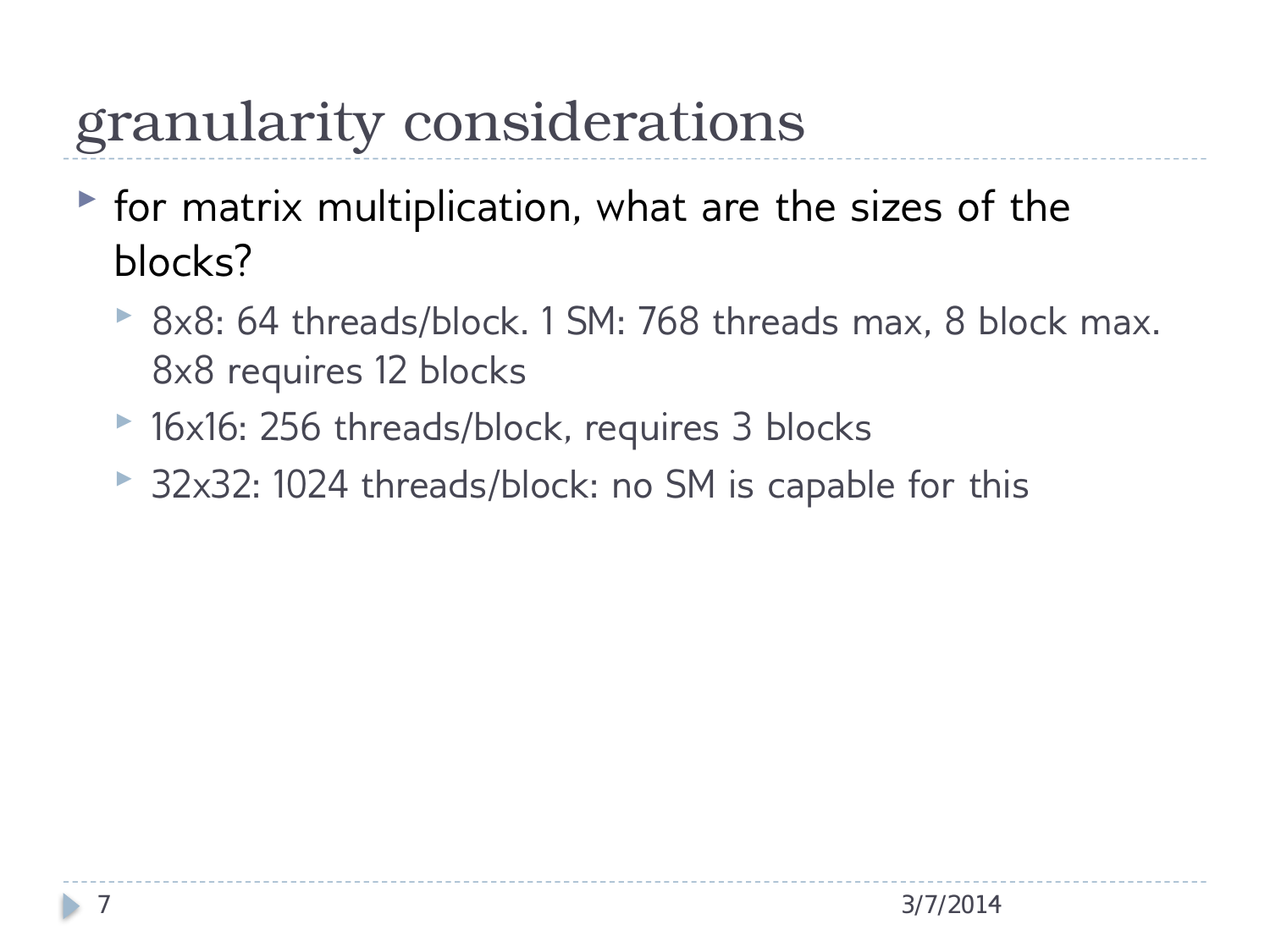

# granularity considerations
for matrix multiplication, what are the sizes of the blocks?
8x8: 64 threads/block. 1 SM: 768 threads max, 8 block max. 8x8 requires 12 blocks
16x16: 256 threads/block, requires 3 blocks
32x32: 1024 threads/block: no SM is capable for this
7
3/7/2014